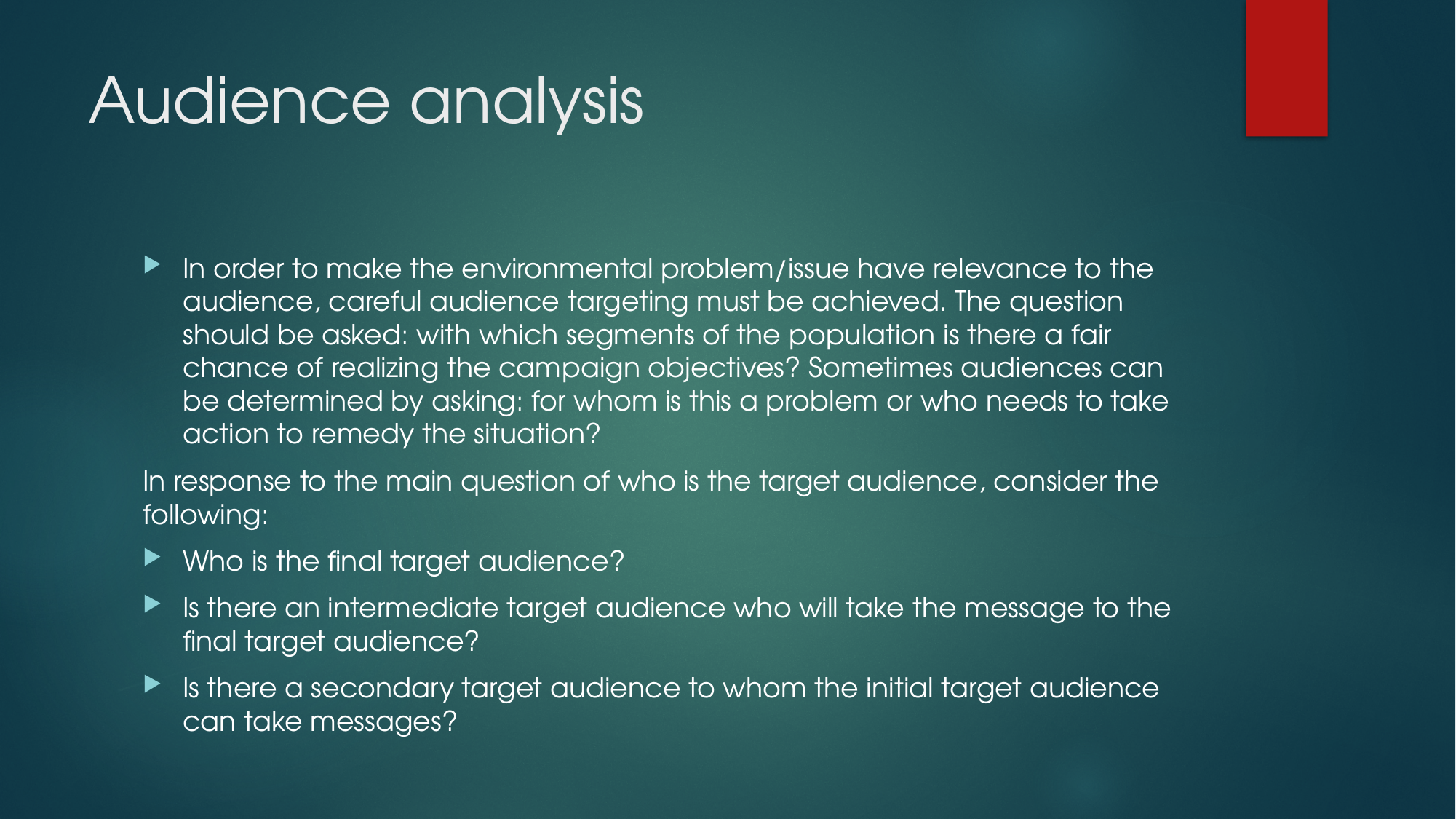

# Audience analysis
In order to make the environmental problem/issue have relevance to the audience, careful audience targeting must be achieved. The question should be asked: with which segments of the population is there a fair chance of realizing the campaign objectives? Sometimes audiences can be determined by asking: for whom is this a problem or who needs to take action to remedy the situation?
In response to the main question of who is the target audience, consider the following:
Who is the final target audience?
Is there an intermediate target audience who will take the message to the final target audience?
Is there a secondary target audience to whom the initial target audience can take messages?